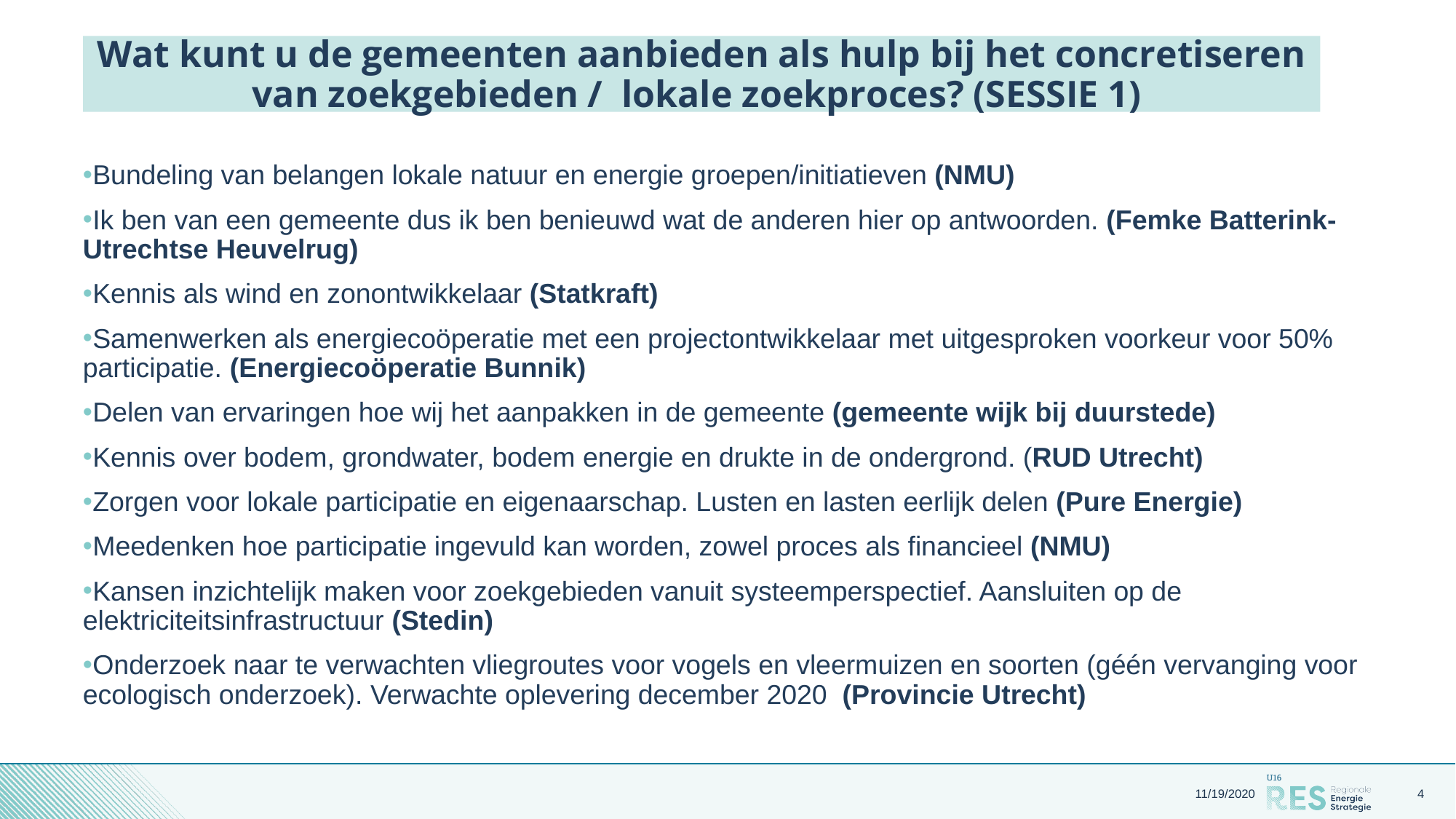

# Wat kunt u de gemeenten aanbieden als hulp bij het concretiseren van zoekgebieden /  lokale zoekproces? (SESSIE 1)
Bundeling van belangen lokale natuur en energie groepen/initiatieven (NMU)
Ik ben van een gemeente dus ik ben benieuwd wat de anderen hier op antwoorden. (Femke Batterink- Utrechtse Heuvelrug)
Kennis als wind en zonontwikkelaar (Statkraft)
Samenwerken als energiecoöperatie met een projectontwikkelaar met uitgesproken voorkeur voor 50% participatie. (Energiecoöperatie Bunnik)
Delen van ervaringen hoe wij het aanpakken in de gemeente (gemeente wijk bij duurstede)
Kennis over bodem, grondwater, bodem energie en drukte in de ondergrond. (RUD Utrecht)
Zorgen voor lokale participatie en eigenaarschap. Lusten en lasten eerlijk delen (Pure Energie)
Meedenken hoe participatie ingevuld kan worden, zowel proces als financieel (NMU)
Kansen inzichtelijk maken voor zoekgebieden vanuit systeemperspectief. Aansluiten op de elektriciteitsinfrastructuur (Stedin)
Onderzoek naar te verwachten vliegroutes voor vogels en vleermuizen en soorten (géén vervanging voor ecologisch onderzoek). Verwachte oplevering december 2020  (Provincie Utrecht)

11/19/2020
4